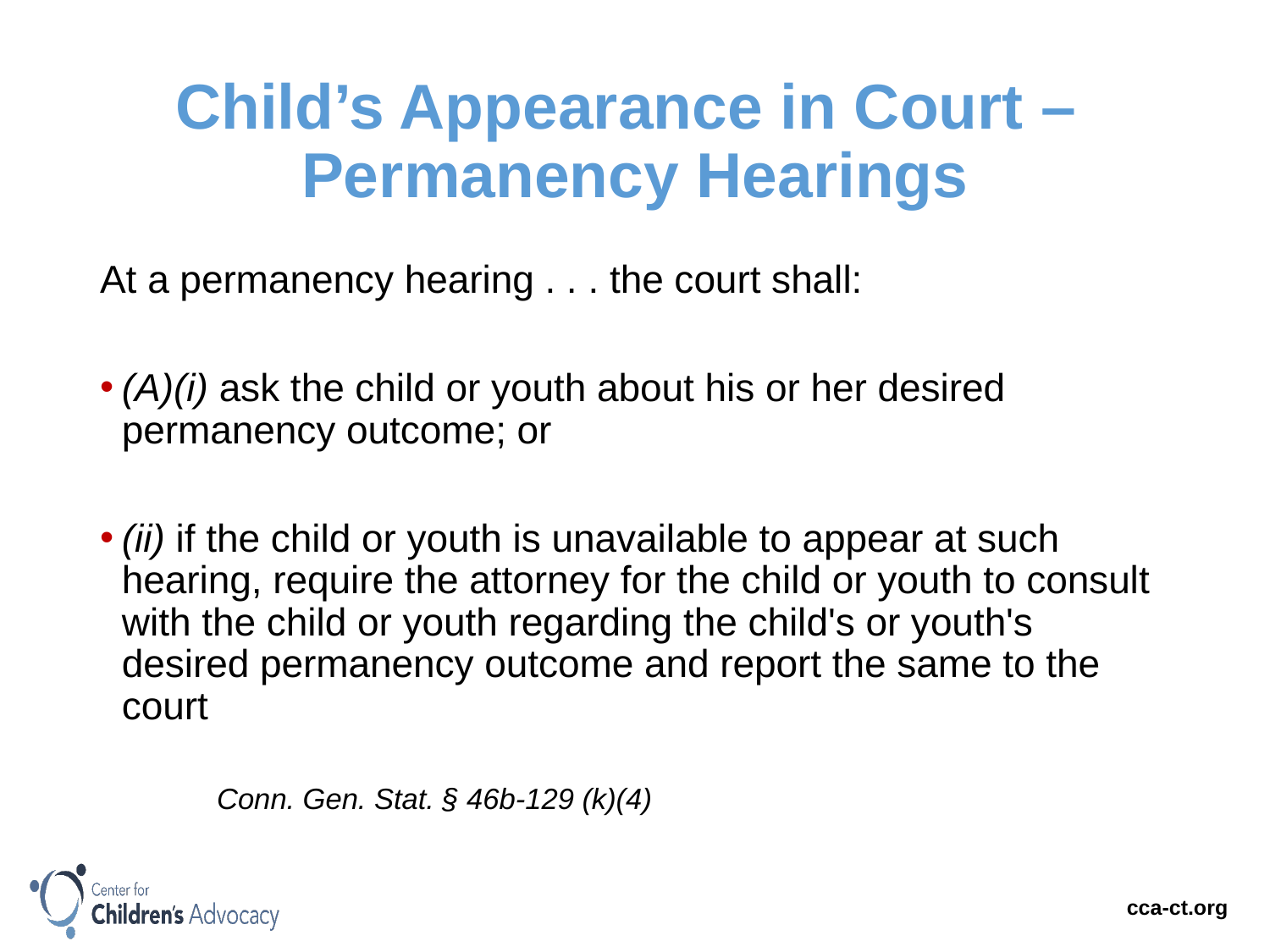

# Child’s Appearance in Court – Permanency Hearings
At a permanency hearing . . . the court shall:

(A)(i) ask the child or youth about his or her desired permanency outcome; or

(ii) if the child or youth is unavailable to appear at such hearing, require the attorney for the child or youth to consult with the child or youth regarding the child's or youth's desired permanency outcome and report the same to the court

					Conn. Gen. Stat. § 46b-129 (k)(4)